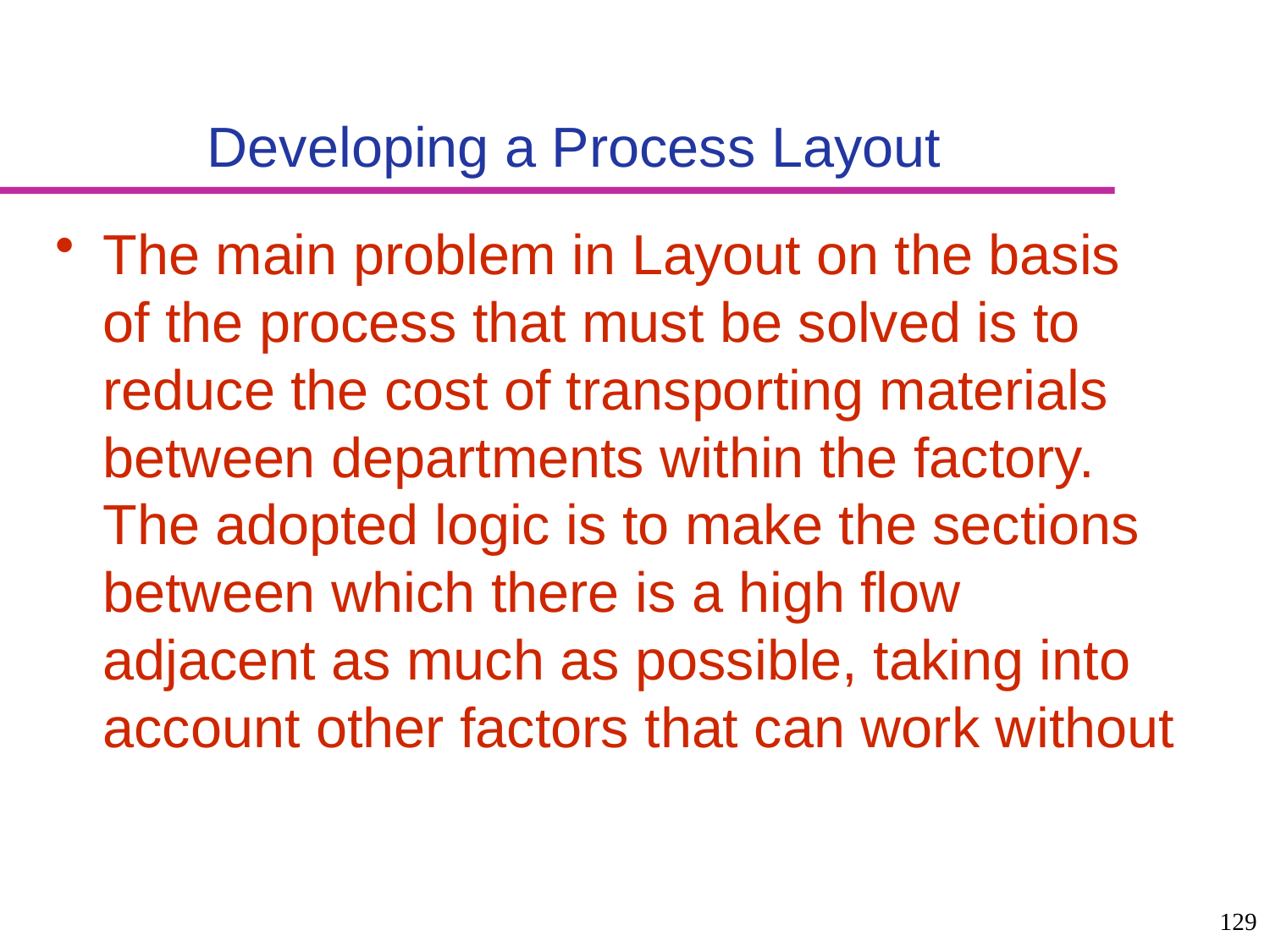

# Developing a Process Layout
The main problem in Layout on the basis of the process that must be solved is to reduce the cost of transporting materials between departments within the factory. The adopted logic is to make the sections between which there is a high flow adjacent as much as possible, taking into account other factors that can work without
129